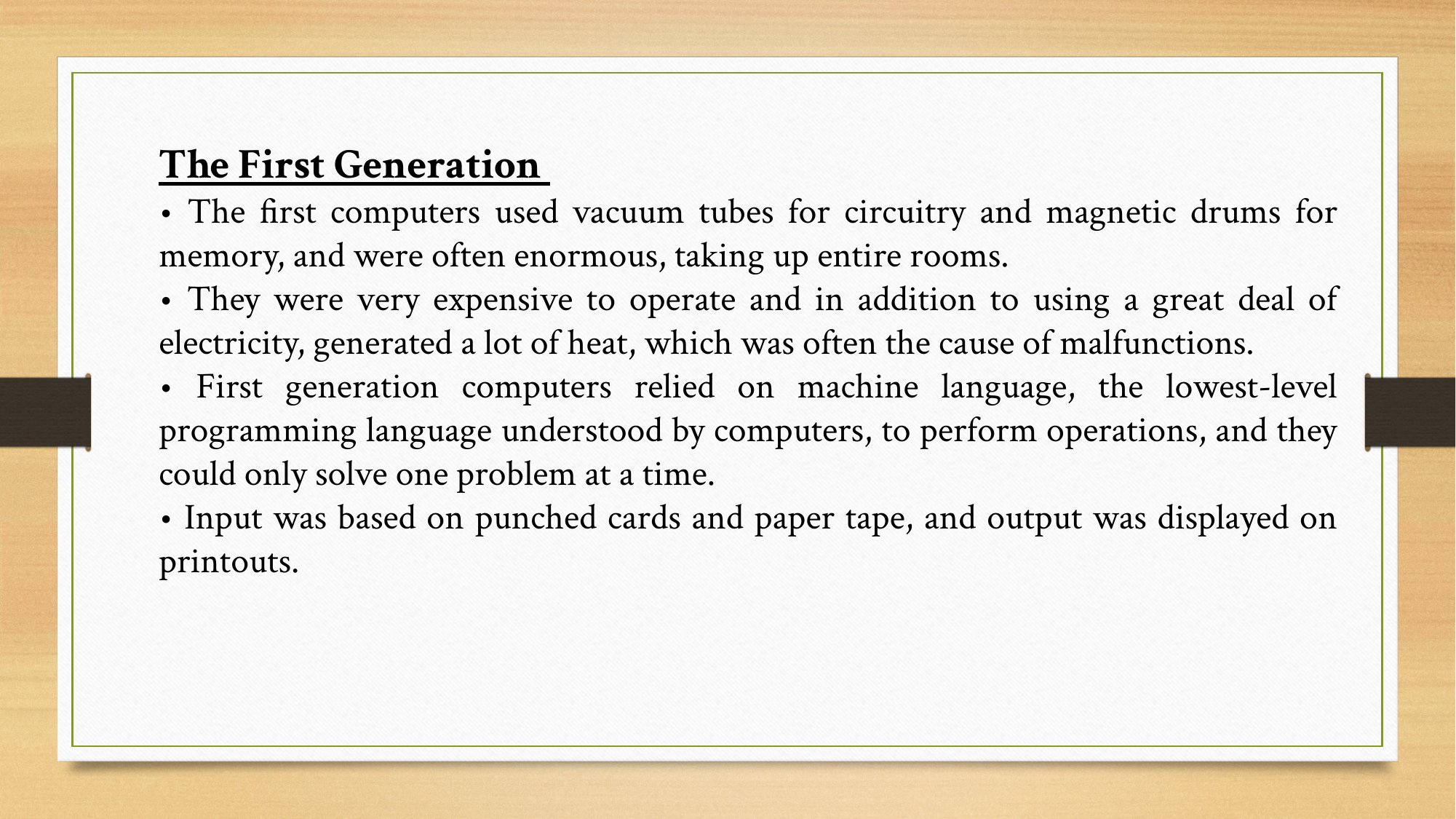

The First Generation
• The first computers used vacuum tubes for circuitry and magnetic drums for memory, and were often enormous, taking up entire rooms.
• They were very expensive to operate and in addition to using a great deal of electricity, generated a lot of heat, which was often the cause of malfunctions.
• First generation computers relied on machine language, the lowest-level programming language understood by computers, to perform operations, and they could only solve one problem at a time.
• Input was based on punched cards and paper tape, and output was displayed on printouts.